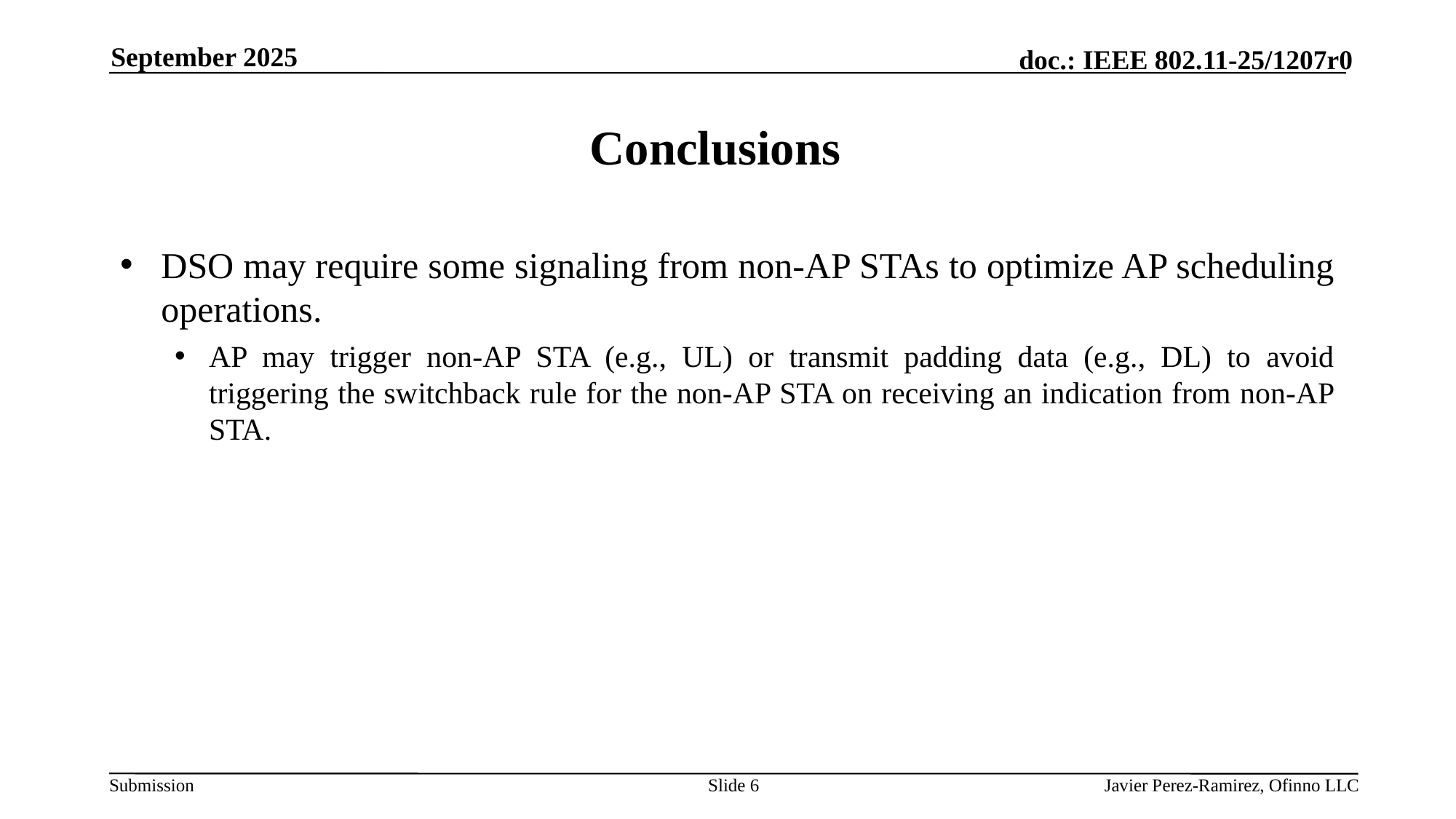

September 2025
# Conclusions
DSO may require some signaling from non-AP STAs to optimize AP scheduling operations.
AP may trigger non-AP STA (e.g., UL) or transmit padding data (e.g., DL) to avoid triggering the switchback rule for the non-AP STA on receiving an indication from non-AP STA.

Slide 6
Javier Perez-Ramirez, Ofinno LLC